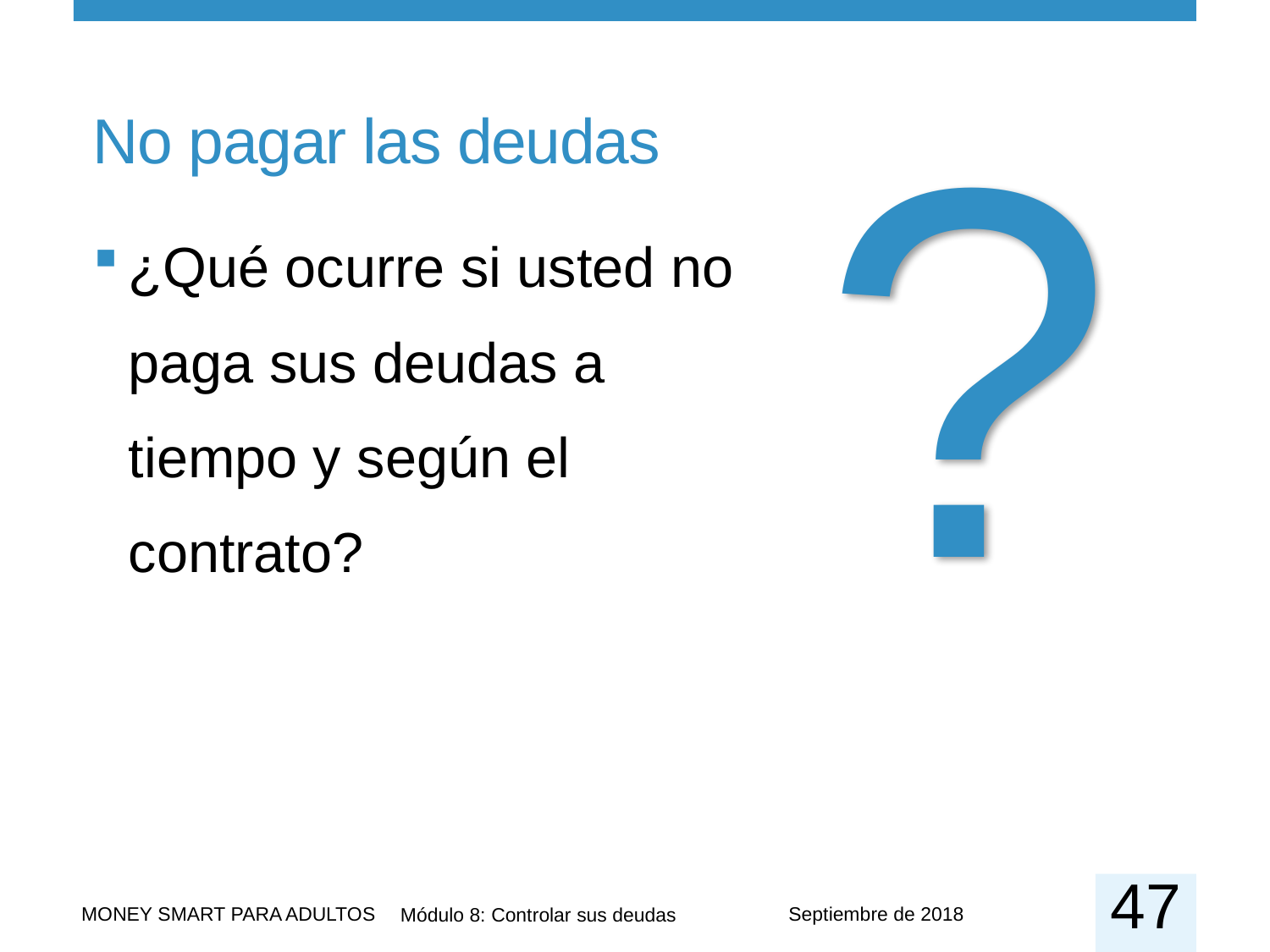

?
# No pagar las deudas
¿Qué ocurre si usted no paga sus deudas a tiempo y según el contrato?
47